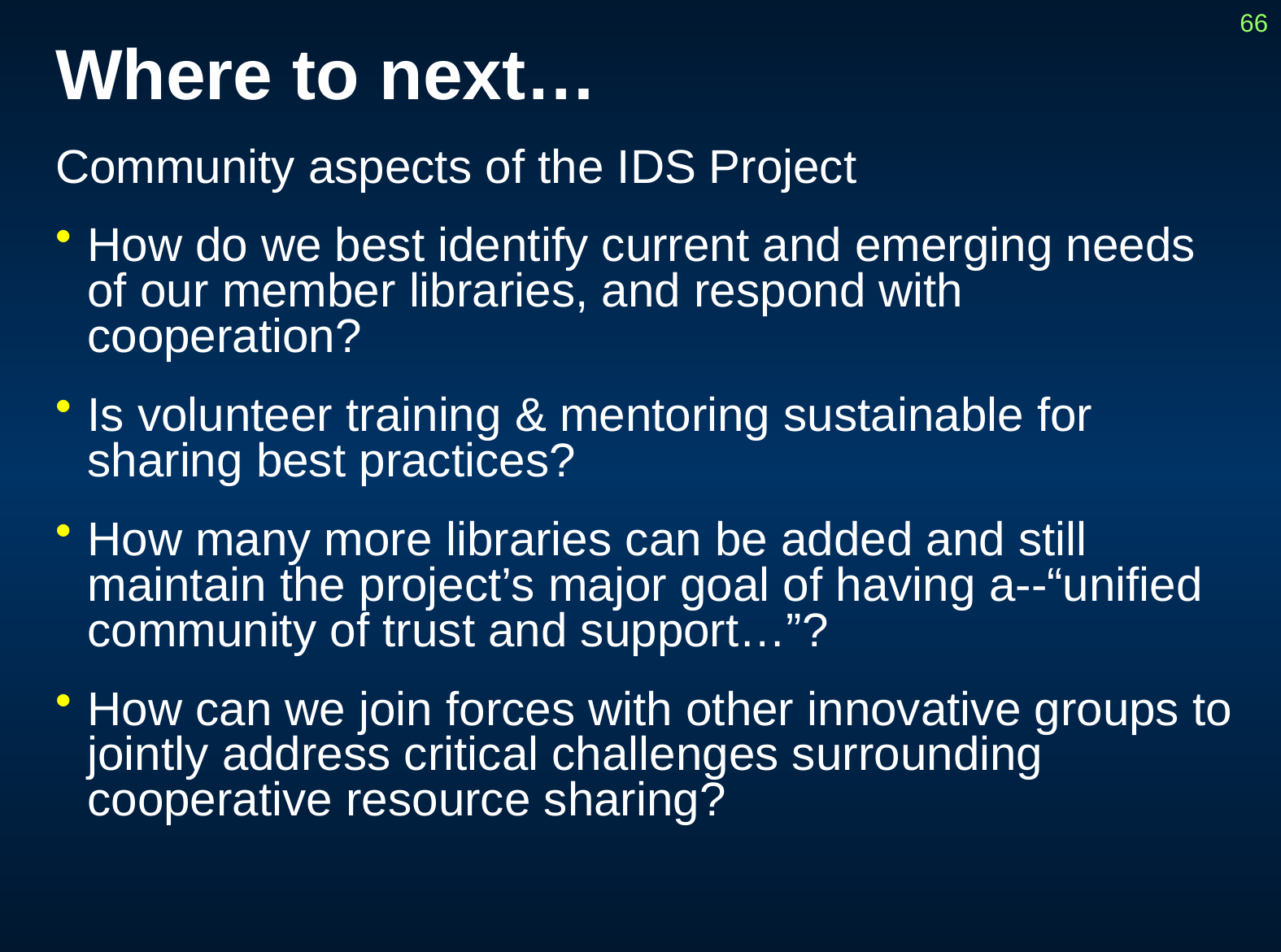

66
Where to next…
Community aspects of the IDS Project
How do we best identify current and emerging needs of our member libraries, and respond with cooperation?
Is volunteer training & mentoring sustainable for sharing best practices?
How many more libraries can be added and still maintain the project’s major goal of having a--“unified community of trust and support…”?
How can we join forces with other innovative groups to jointly address critical challenges surrounding cooperative resource sharing?